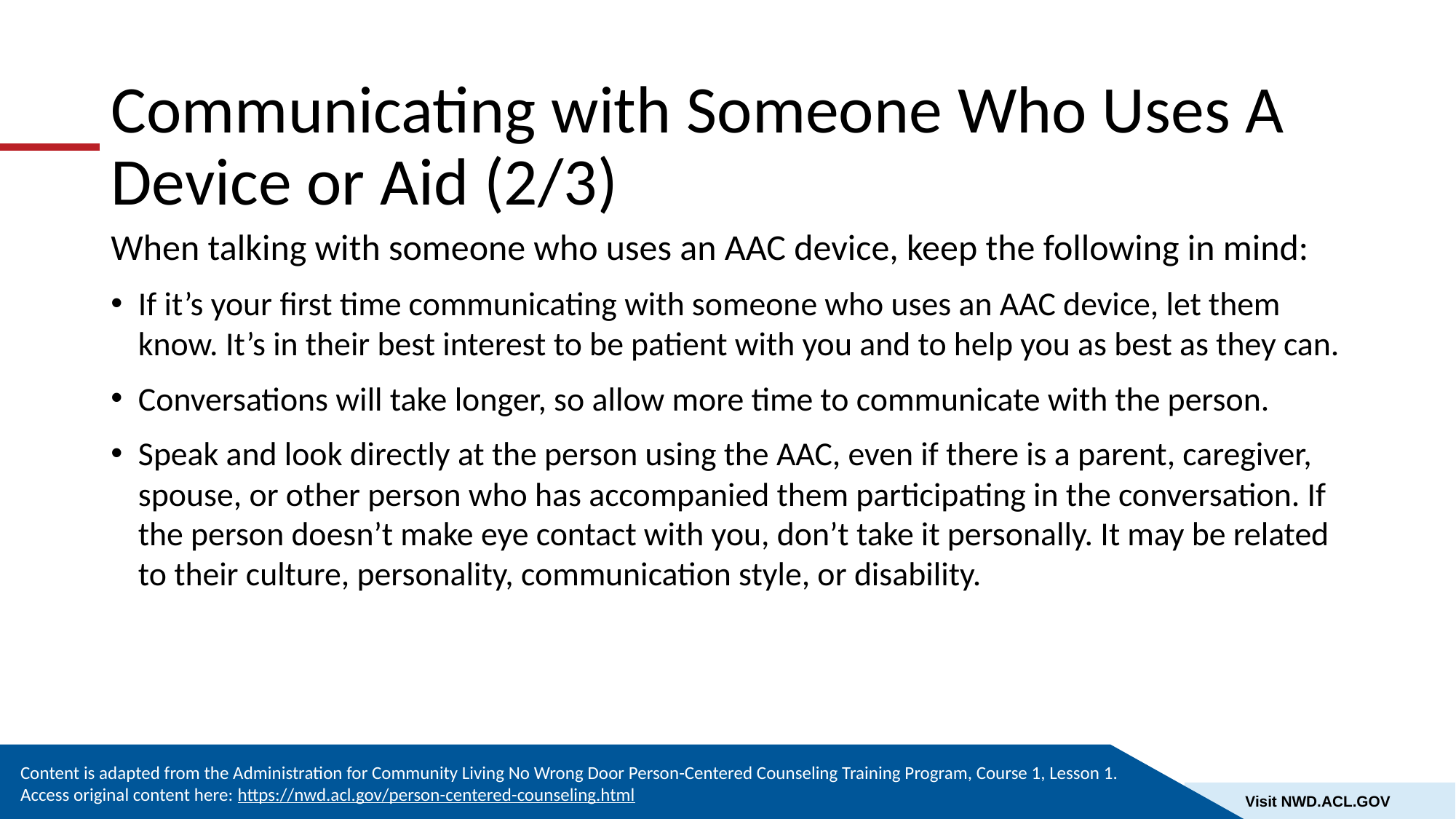

# Communicating with Someone Who Uses A Device or Aid (2/3)
When talking with someone who uses an AAC device, keep the following in mind:
If it’s your first time communicating with someone who uses an AAC device, let them know. It’s in their best interest to be patient with you and to help you as best as they can.
Conversations will take longer, so allow more time to communicate with the person.
Speak and look directly at the person using the AAC, even if there is a parent, caregiver, spouse, or other person who has accompanied them participating in the conversation. If the person doesn’t make eye contact with you, don’t take it personally. It may be related to their culture, personality, communication style, or disability.